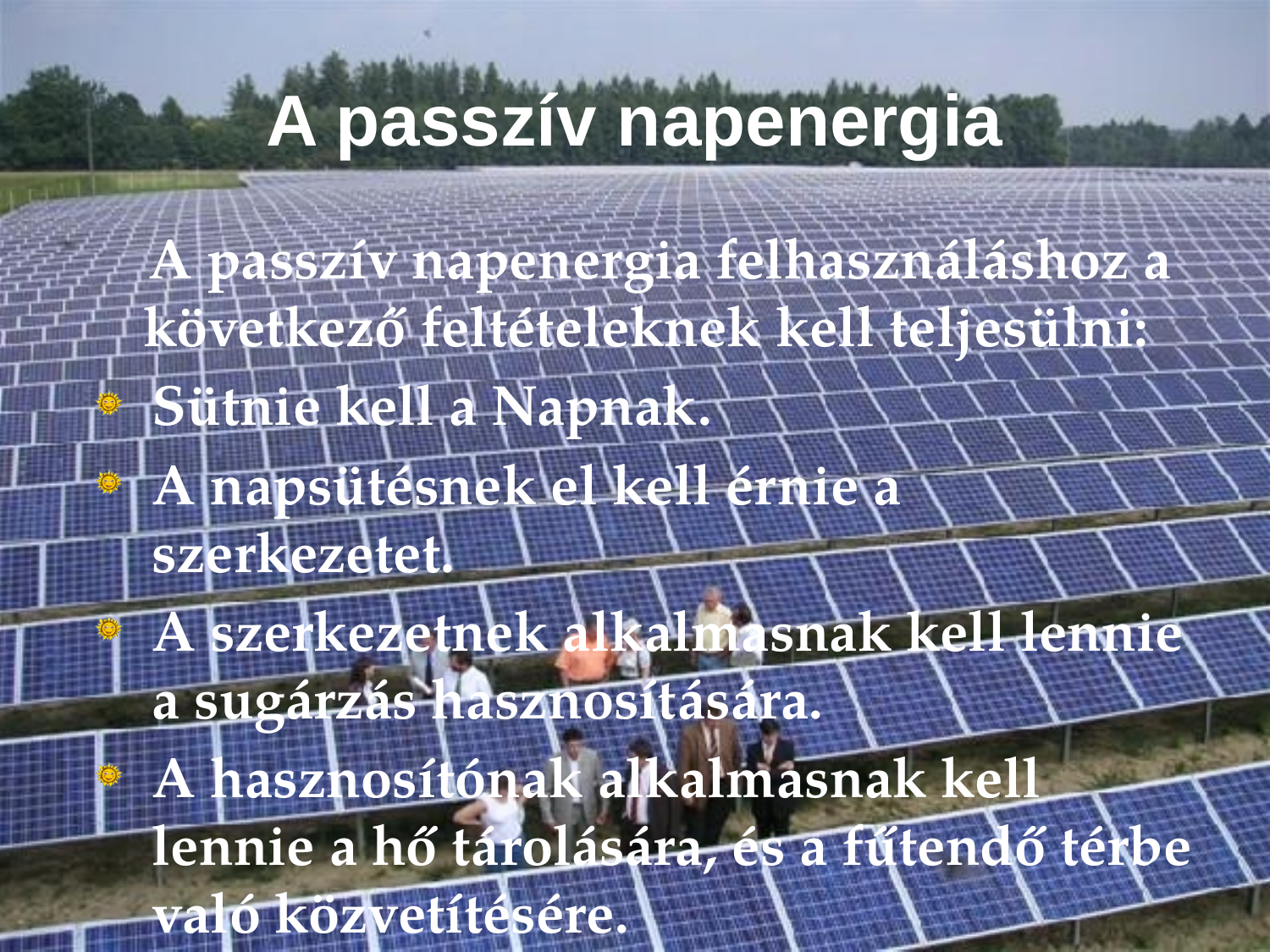

# A passzív napenergia
 A passzív napenergia felhasználáshoz a következő feltételeknek kell teljesülni:
Sütnie kell a Napnak.
A napsütésnek el kell érnie a szerkezetet.
A szerkezetnek alkalmasnak kell lennie a sugárzás hasznosítására.
A hasznosítónak alkalmasnak kell lennie a hő tárolására, és a fűtendő térbe való közvetítésére.